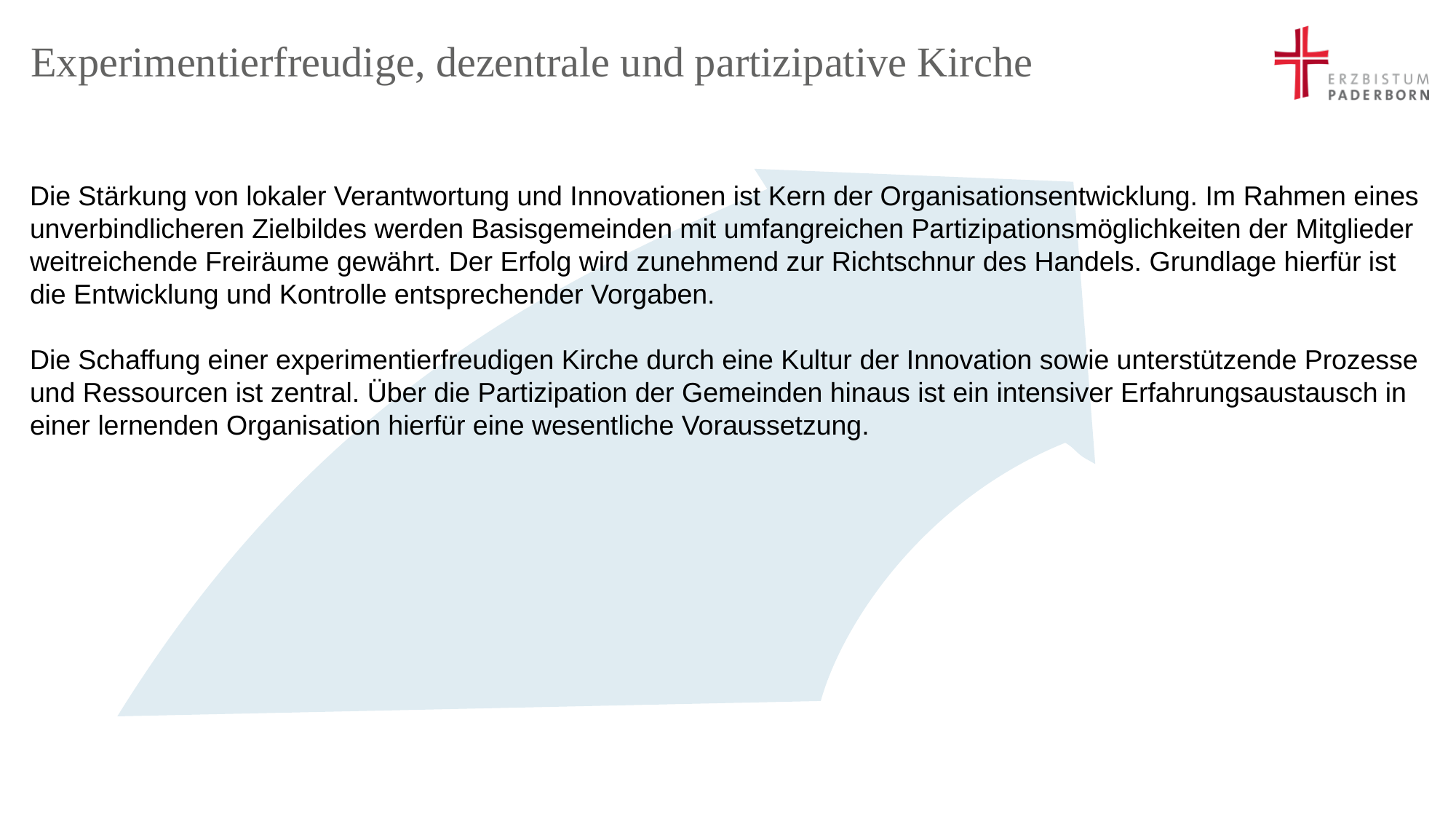

# Experimentierfreudige, dezentrale und partizipative Kirche
Die Stärkung von lokaler Verantwortung und Innovationen ist Kern der Organisationsentwicklung. Im Rahmen eines unverbindlicheren Zielbildes werden Basisgemeinden mit umfangreichen Partizipationsmöglichkeiten der Mitglieder weitreichende Freiräume gewährt. Der Erfolg wird zunehmend zur Richtschnur des Handels. Grundlage hierfür ist die Entwicklung und Kontrolle entsprechender Vorgaben.

Die Schaffung einer experimentierfreudigen Kirche durch eine Kultur der Innovation sowie unterstützende Prozesse und Ressourcen ist zentral. Über die Partizipation der Gemeinden hinaus ist ein intensiver Erfahrungsaustausch in einer lernenden Organisation hierfür eine wesentliche Voraussetzung.